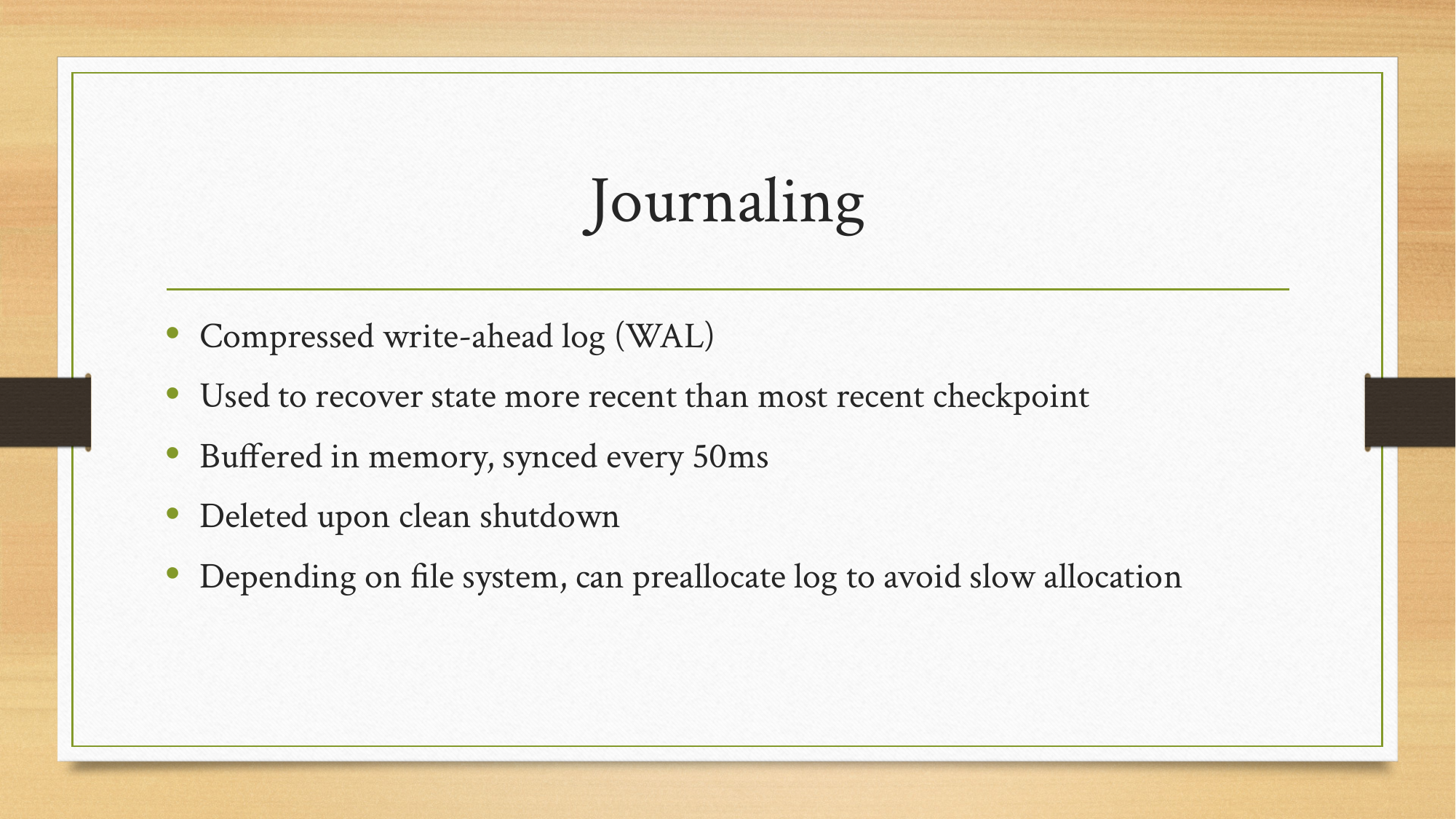

# Journaling
Compressed write-ahead log (WAL)
Used to recover state more recent than most recent checkpoint
Buffered in memory, synced every 50ms
Deleted upon clean shutdown
Depending on file system, can preallocate log to avoid slow allocation